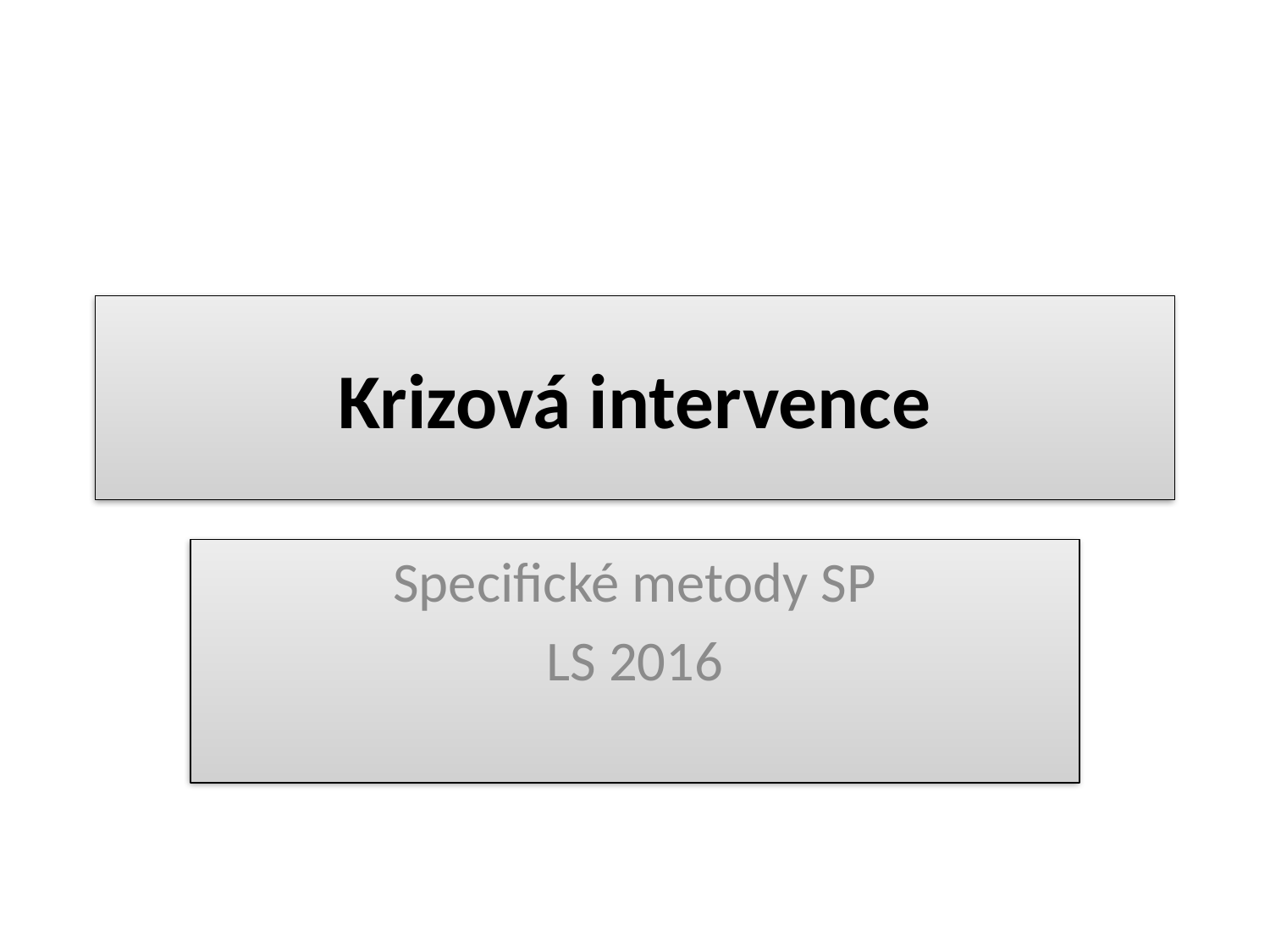

# Krizová intervence
Specifické metody SP
LS 2016